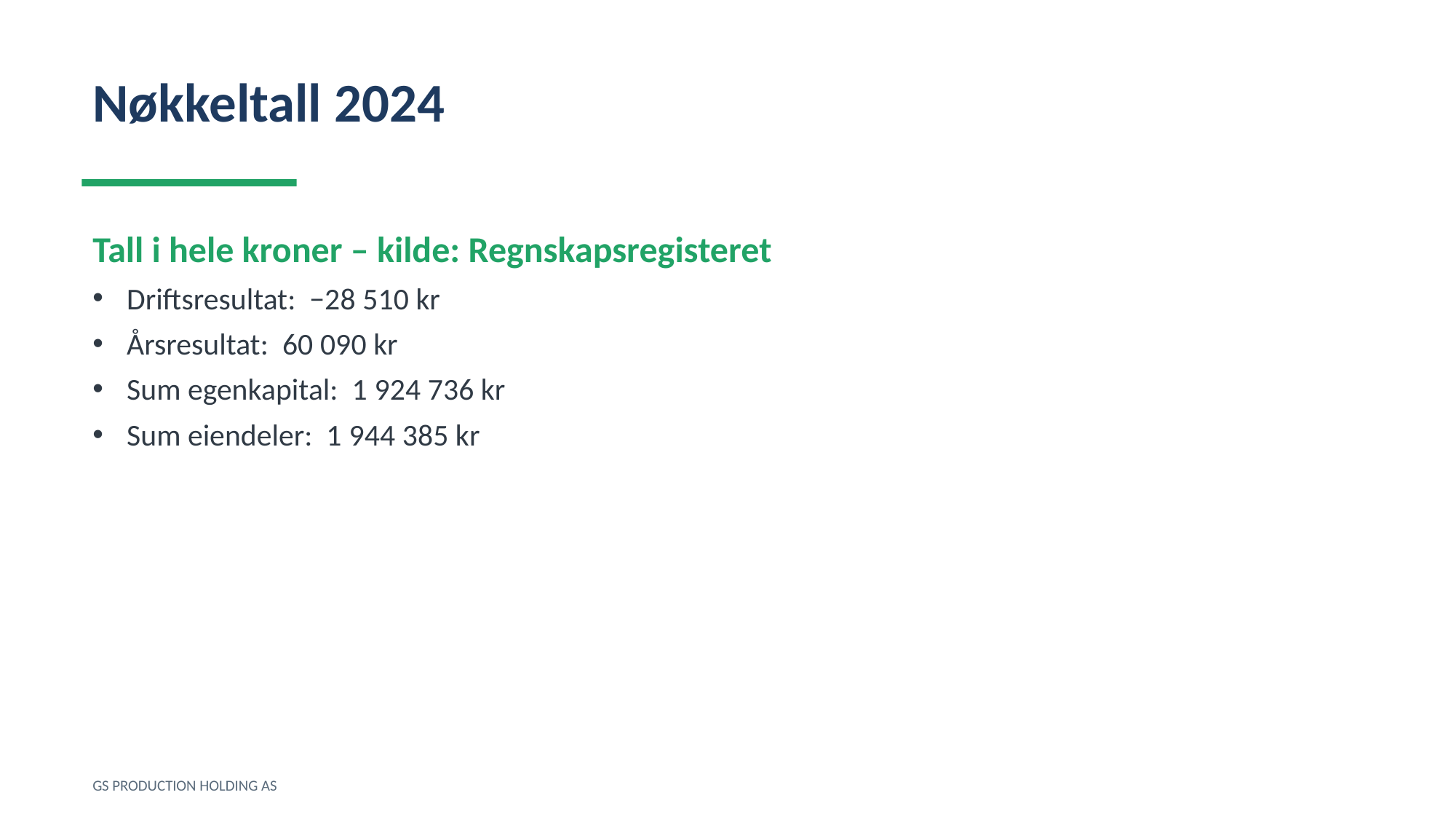

Nøkkeltall 2024

Tall i hele kroner – kilde: Regnskapsregisteret
Driftsresultat:  −28 510 kr
Årsresultat:  60 090 kr
Sum egenkapital:  1 924 736 kr
Sum eiendeler:  1 944 385 kr
GS PRODUCTION HOLDING AS